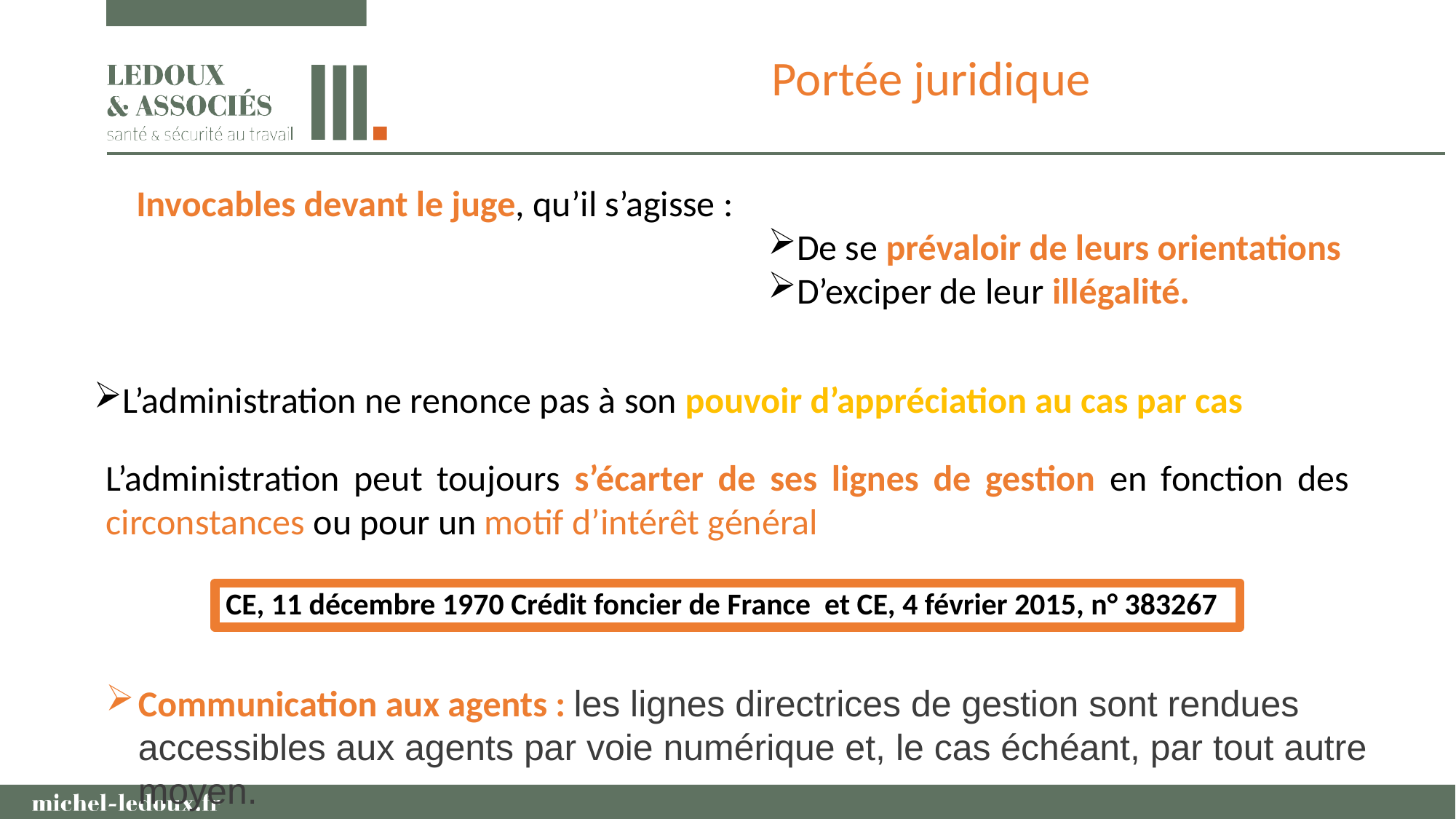

# Portée juridique
Invocables devant le juge, qu’il s’agisse :
De se prévaloir de leurs orientations
D’exciper de leur illégalité.
L’administration ne renonce pas à son pouvoir d’appréciation au cas par cas
L’administration peut toujours s’écarter de ses lignes de gestion en fonction des circonstances ou pour un motif d’intérêt général

CE, 11 décembre 1970 Crédit foncier de France  et CE, 4 février 2015, n° 383267

Communication aux agents : les lignes directrices de gestion sont rendues accessibles aux agents par voie numérique et, le cas échéant, par tout autre moyen.